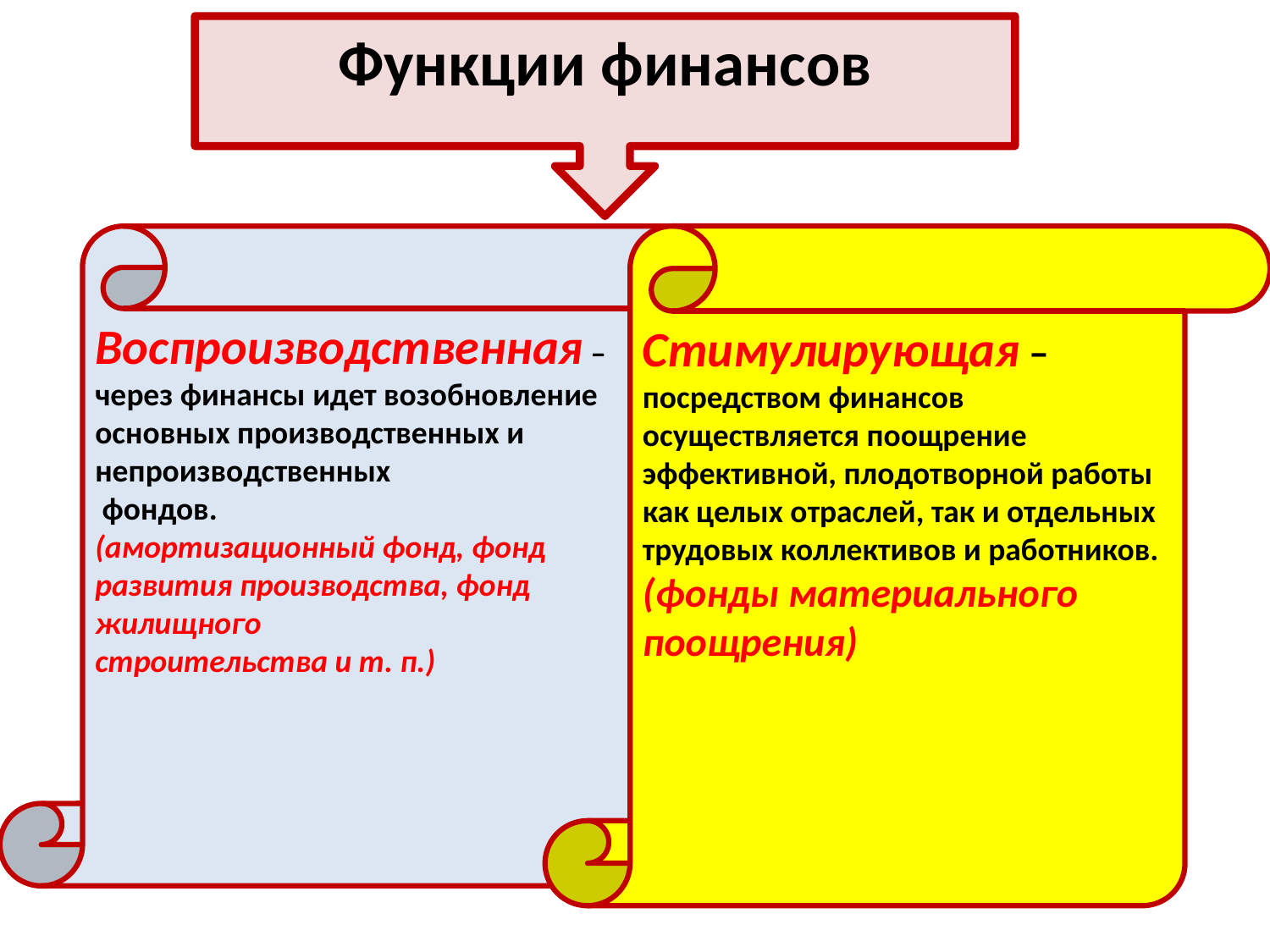

#
Функции финансов

Воспроизводственная – через финансы идет возобновление основных производственных и непроизводственных
 фондов.
(амортизационный фонд, фонд развития производства, фонд жилищного
строительства и т. п.)
Стимулирующая – посредством финансов осуществляется поощрение эффективной, плодотворной работы как целых отраслей, так и отдельных трудовых коллективов и работников. (фонды материального поощрения)